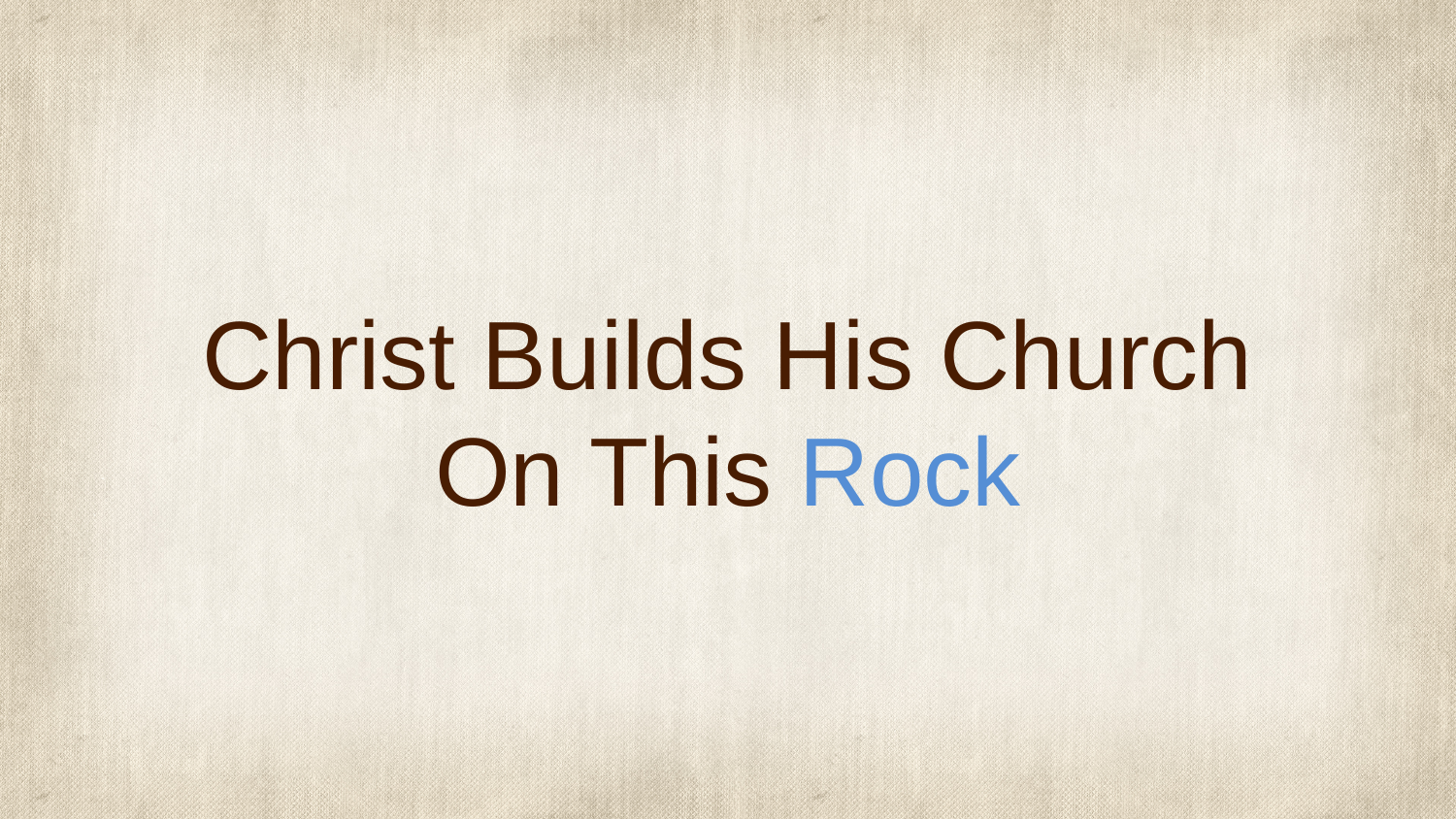

# Christ Builds His Church On This Rock